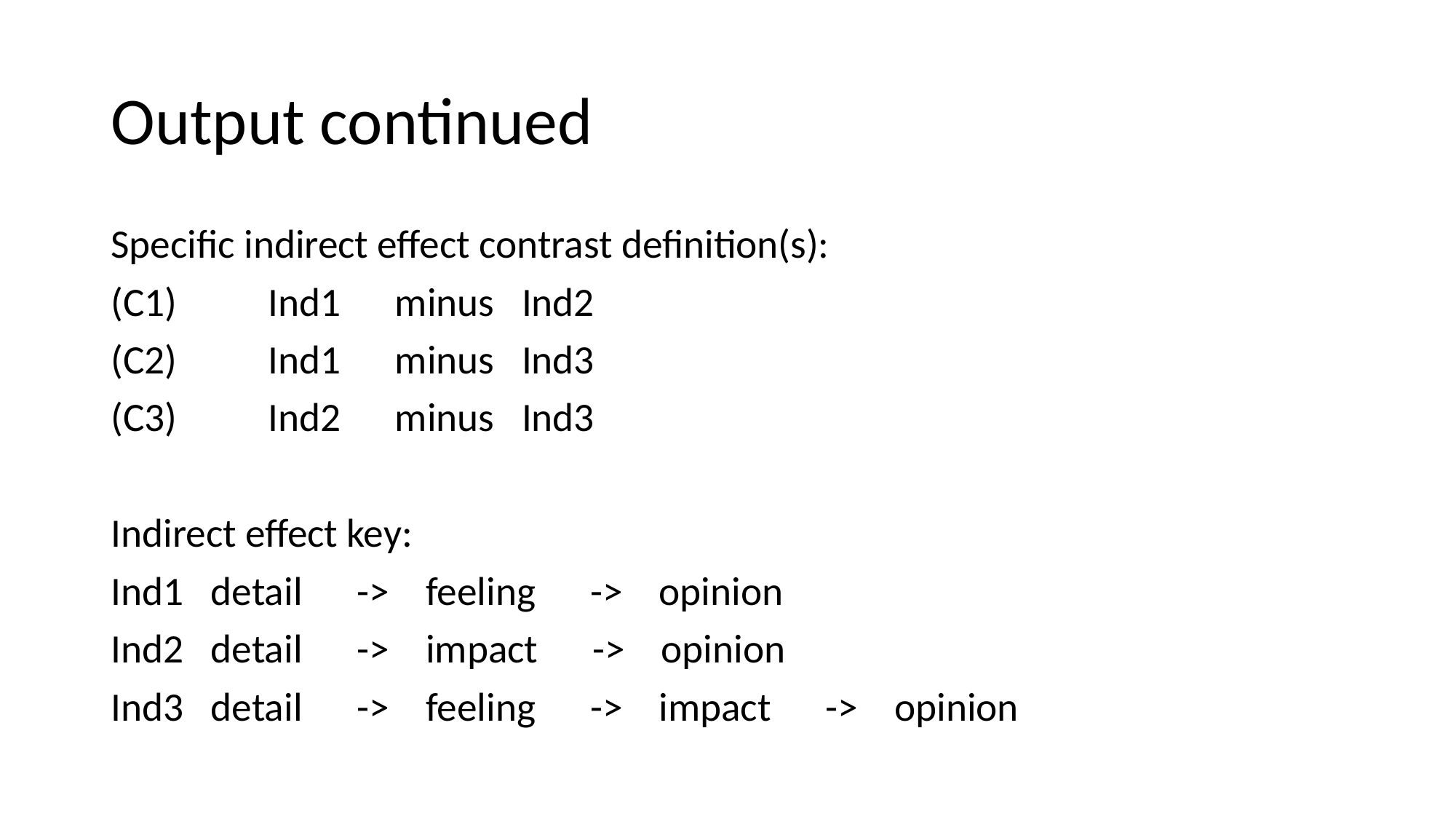

# Output continued
Specific indirect effect contrast definition(s):
(C1)          Ind1      minus   Ind2
(C2)          Ind1      minus   Ind3
(C3)          Ind2      minus   Ind3

Indirect effect key:
Ind1   detail      ->    feeling      ->    opinion
Ind2   detail      ->    impact      ->    opinion
Ind3   detail      ->    feeling      ->    impact      ->    opinion